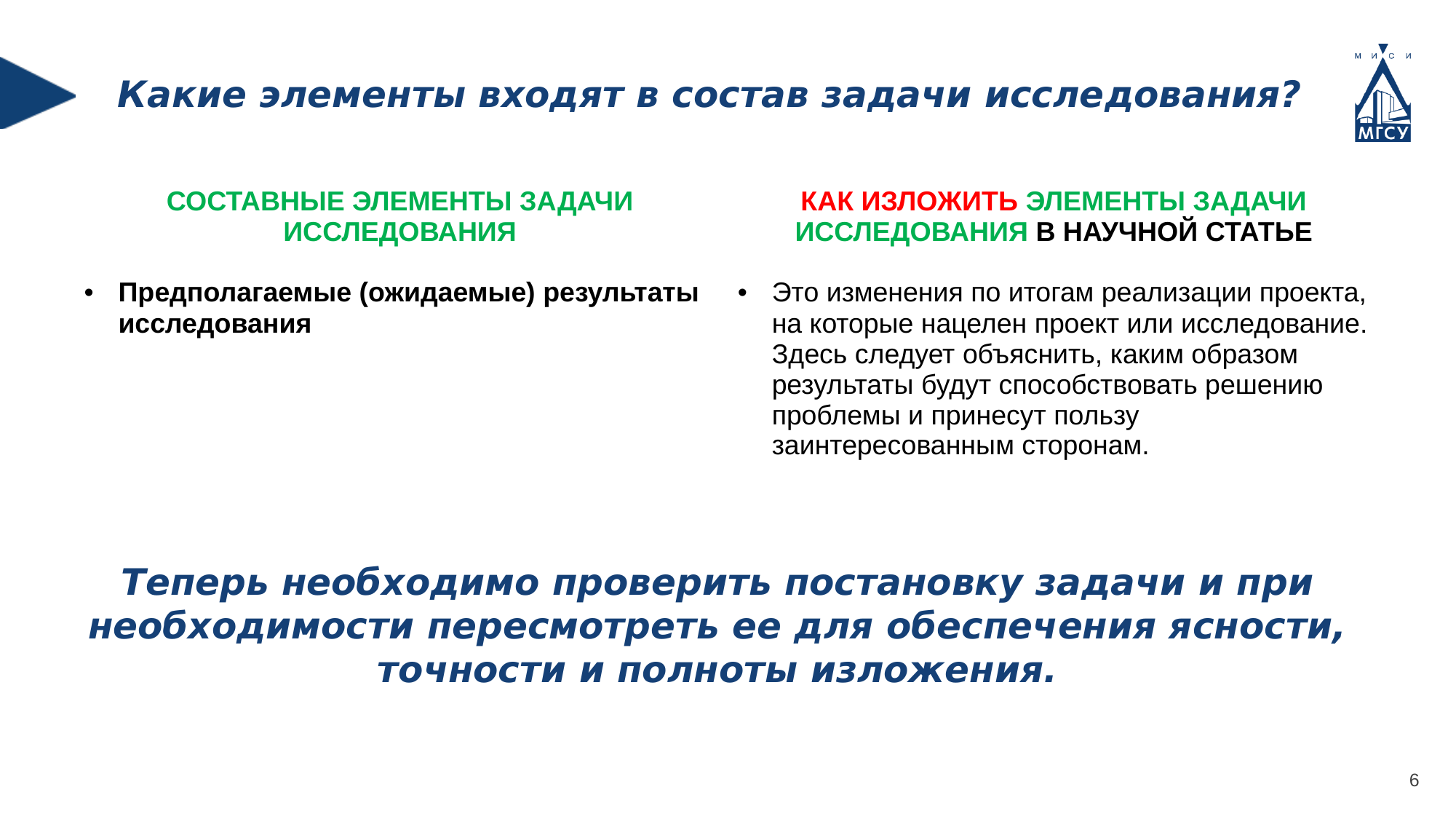

Какие элементы входят в состав задачи исследования?
| СОСТАВНЫЕ ЭЛЕМЕНТЫ ЗАДАЧИ ИССЛЕДОВАНИЯ Предполагаемые (ожидаемые) результаты исследования | КАК ИЗЛОЖИТЬ ЭЛЕМЕНТЫ ЗАДАЧИ ИССЛЕДОВАНИЯ В НАУЧНОЙ СТАТЬЕ Это изменения по итогам реализации проекта, на которые нацелен проект или исследование. Здесь следует объяснить, каким образом результаты будут способствовать решению проблемы и принесут пользу заинтересованным сторонам. |
| --- | --- |
Теперь необходимо проверить постановку задачи и при необходимости пересмотреть ее для обеспечения ясности, точности и полноты изложения.